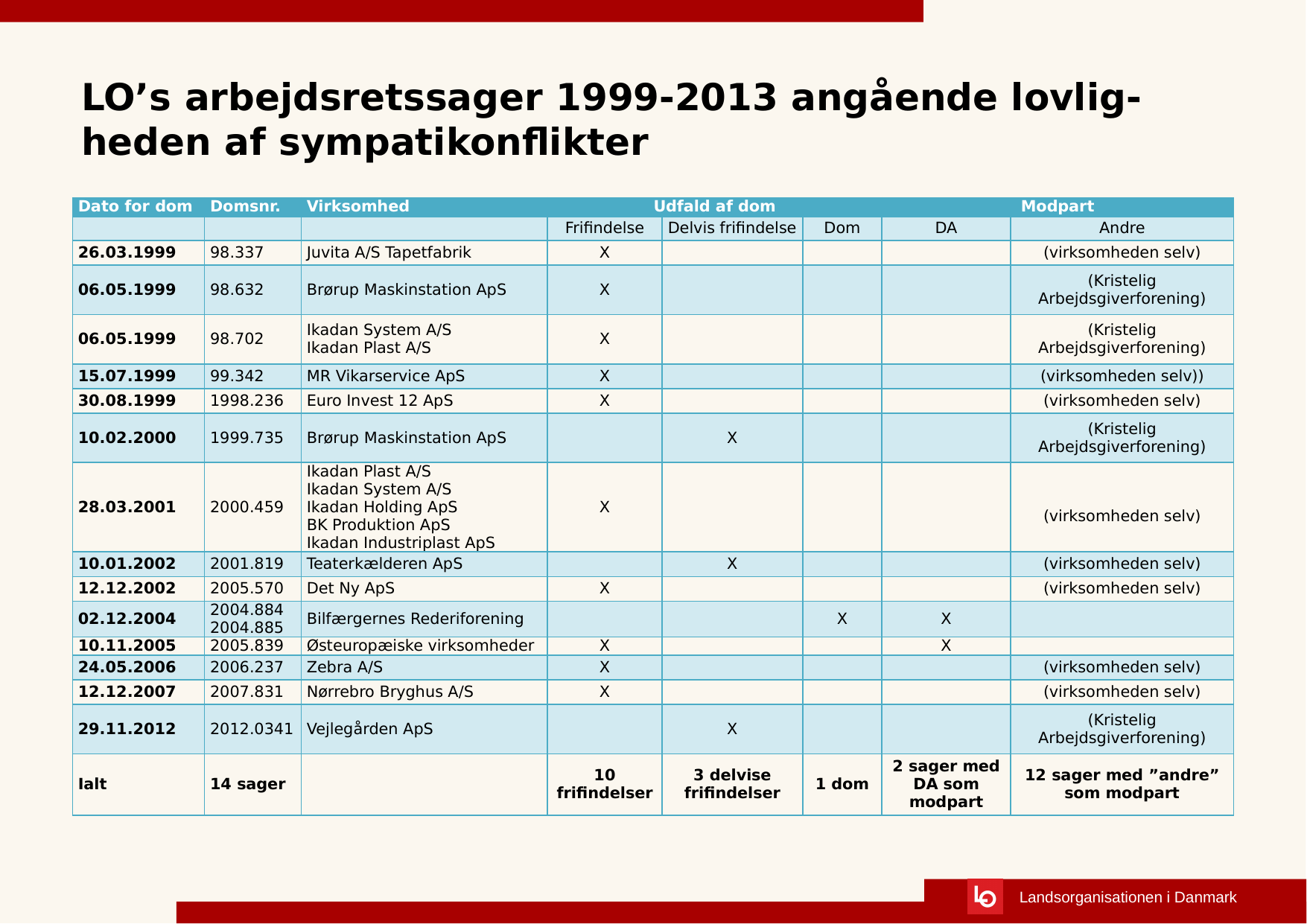

# LO’s arbejdsretssager 1999-2013 angående lovlig-heden af sympatikonflikter
| Dato for dom | Domsnr. | Virksomhed | Udfald af dom |  |  | Modpart |  |
| --- | --- | --- | --- | --- | --- | --- | --- |
|  |  |  | Frifindelse | Delvis frifindelse | Dom | DA | Andre |
| 26.03.1999 | 98.337 | Juvita A/S Tapetfabrik | X |  |  |  | (virksomheden selv) |
| 06.05.1999 | 98.632 | Brørup Maskinstation ApS | X |  |  |  | (Kristelig Arbejdsgiverforening) |
| 06.05.1999 | 98.702 | Ikadan System A/S Ikadan Plast A/S | X |  |  |  | (Kristelig Arbejdsgiverforening) |
| 15.07.1999 | 99.342 | MR Vikarservice ApS | X |  |  |  | (virksomheden selv)) |
| 30.08.1999 | 1998.236 | Euro Invest 12 ApS | X |  |  |  | (virksomheden selv) |
| 10.02.2000 | 1999.735 | Brørup Maskinstation ApS |  | X |  |  | (Kristelig Arbejdsgiverforening) |
| 28.03.2001 | 2000.459 | Ikadan Plast A/S Ikadan System A/S Ikadan Holding ApS BK Produktion ApS Ikadan Industriplast ApS | X |  |  |  | (virksomheden selv) |
| 10.01.2002 | 2001.819 | Teaterkælderen ApS |  | X |  |  | (virksomheden selv) |
| 12.12.2002 | 2005.570 | Det Ny ApS | X |  |  |  | (virksomheden selv) |
| 02.12.2004 | 2004.884 2004.885 | Bilfærgernes Rederiforening |  |  | X | X |  |
| 10.11.2005 | 2005.839 | Østeuropæiske virksomheder | X |  |  | X |  |
| 24.05.2006 | 2006.237 | Zebra A/S | X |  |  |  | (virksomheden selv) |
| 12.12.2007 | 2007.831 | Nørrebro Bryghus A/S | X |  |  |  | (virksomheden selv) |
| 29.11.2012 | 2012.0341 | Vejlegården ApS |  | X |  |  | (Kristelig Arbejdsgiverforening) |
| Ialt | 14 sager |  | 10 frifindelser | 3 delvise frifindelser | 1 dom | 2 sager med DA som modpart | 12 sager med ”andre” som modpart |